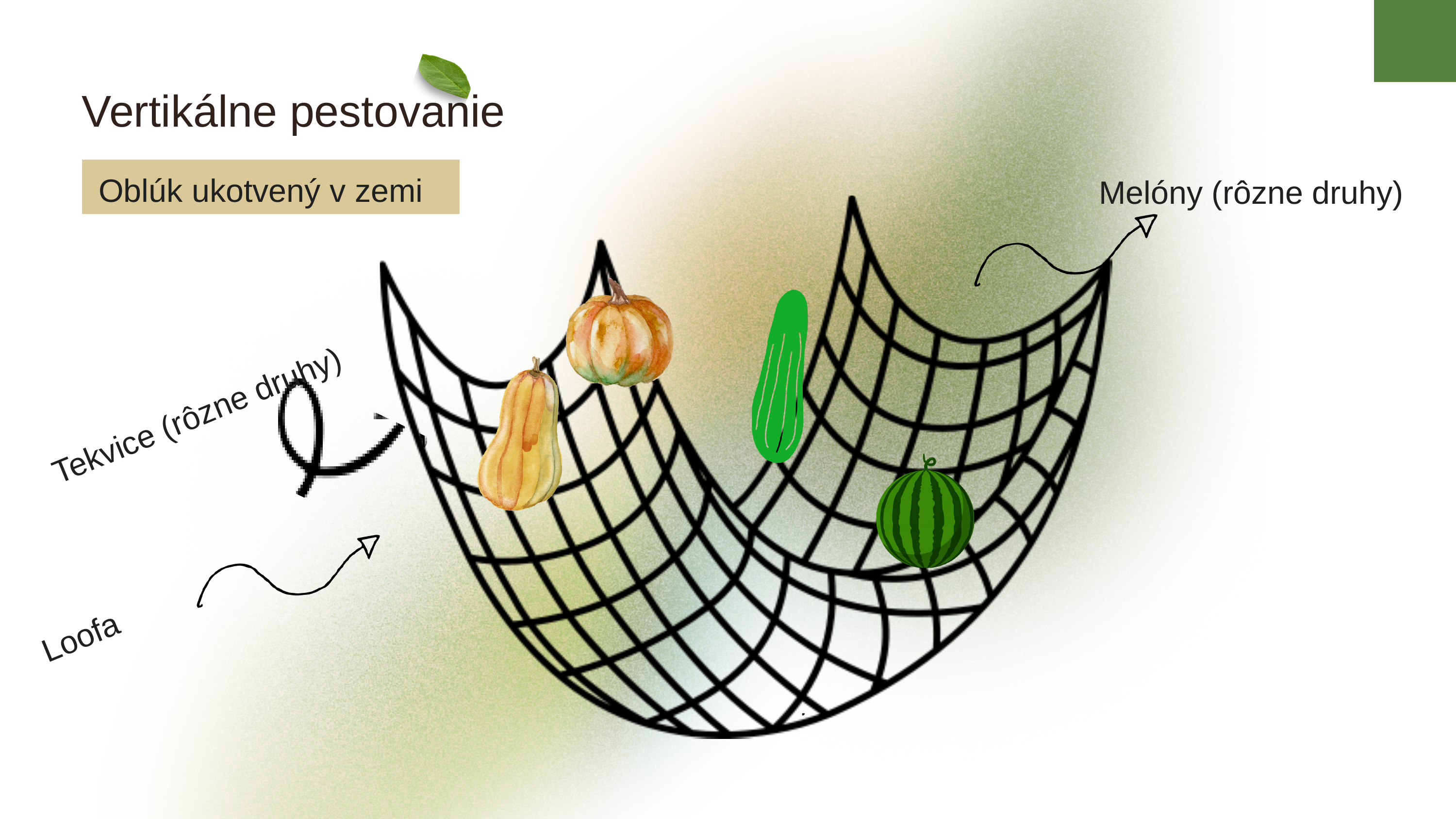

Vertikálne pestovanie

Oblúk ukotvený v zemi
Melóny (rôzne druhy)

Tekvice (rôzne druhy)

Loofa